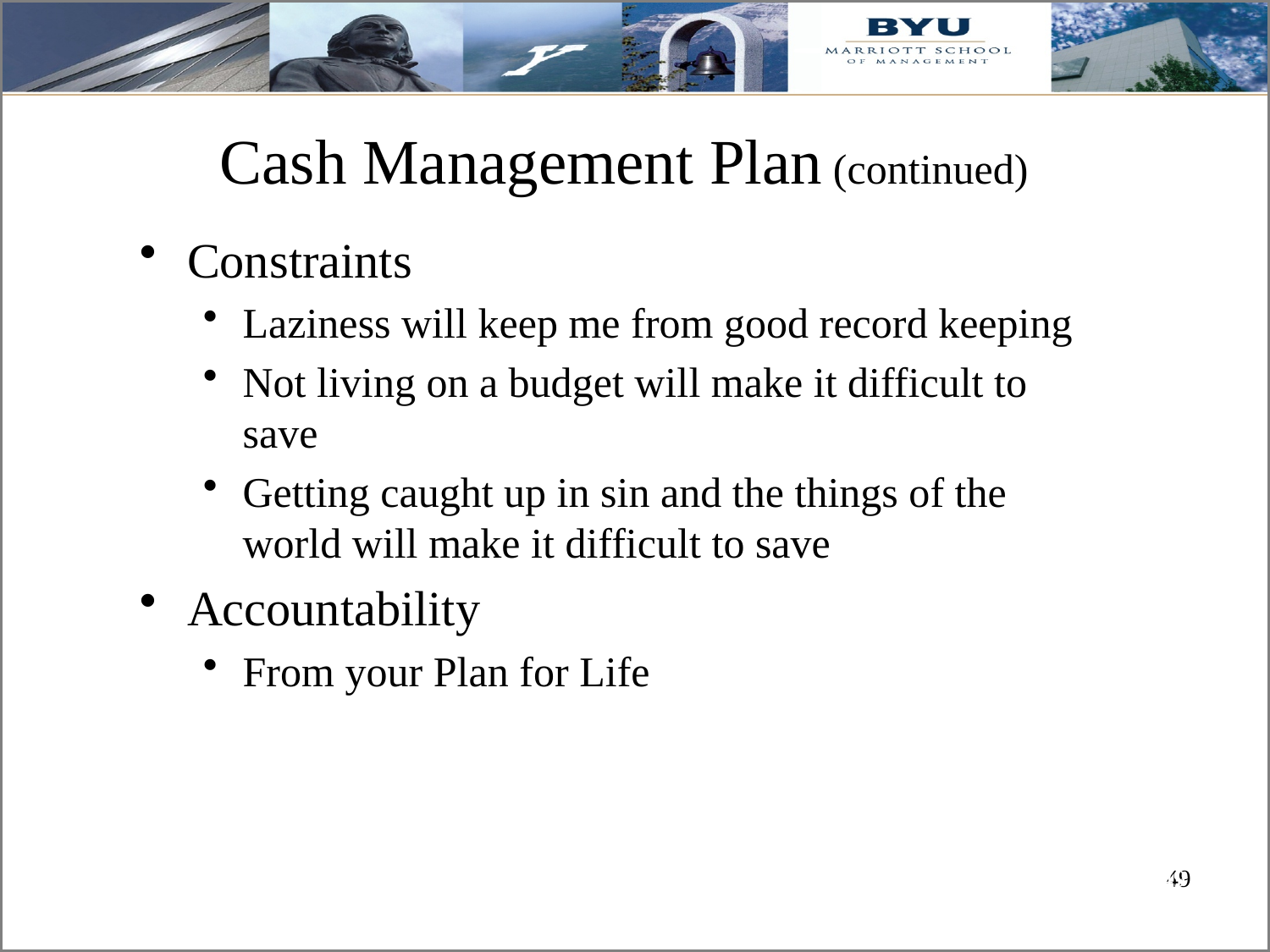

# Cash Management Plan (continued)
Constraints
Laziness will keep me from good record keeping
Not living on a budget will make it difficult to save
Getting caught up in sin and the things of the world will make it difficult to save
Accountability
From your Plan for Life

49